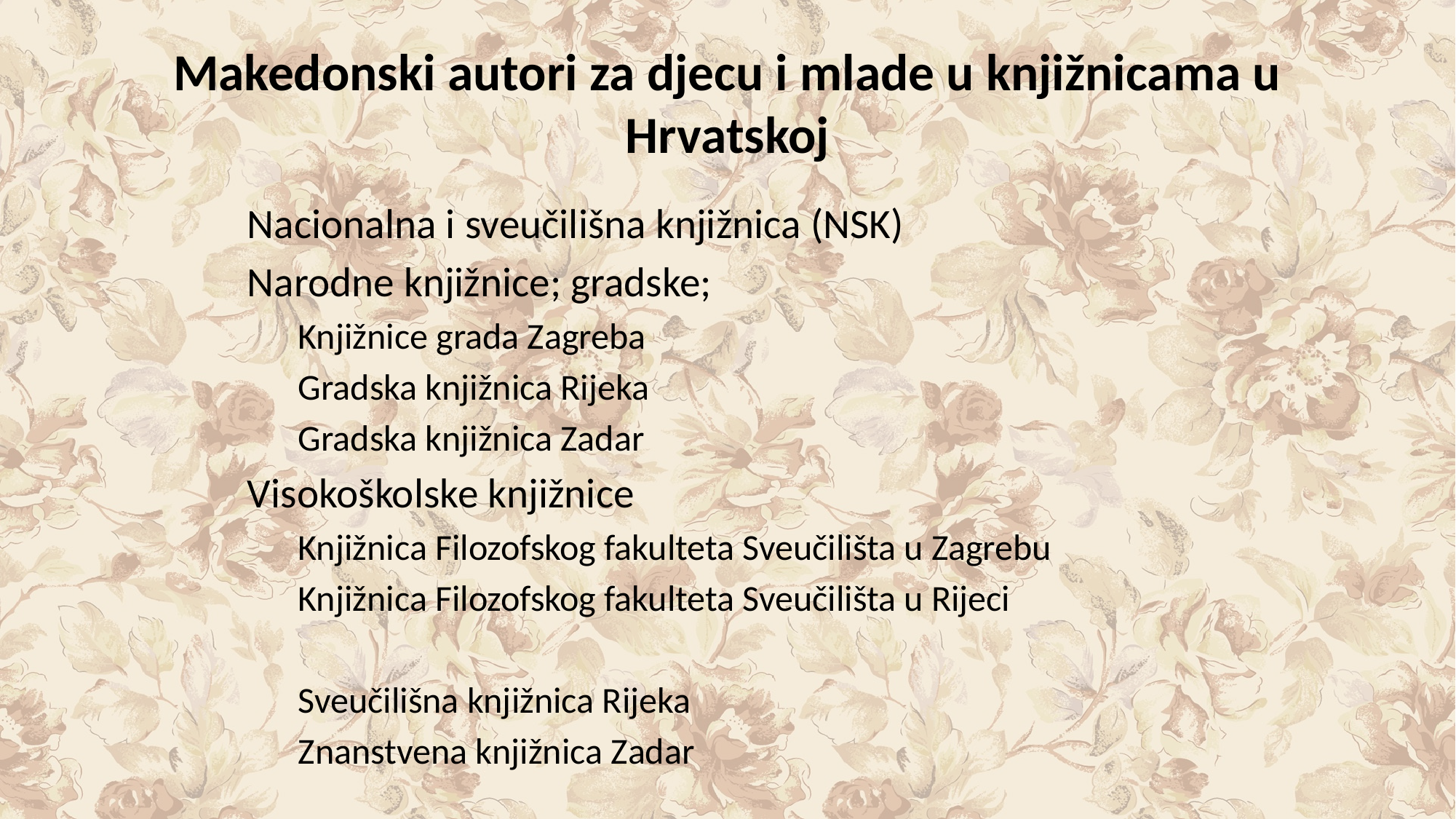

# Makedonski autori za djecu i mlade u knjižnicama u Hrvatskoj
Nacionalna i sveučilišna knjižnica (NSK)
Narodne knjižnice; gradske;
Knjižnice grada Zagreba
Gradska knjižnica Rijeka
Gradska knjižnica Zadar
Visokoškolske knjižnice
Knjižnica Filozofskog fakulteta Sveučilišta u Zagrebu
Knjižnica Filozofskog fakulteta Sveučilišta u Rijeci

Sveučilišna knjižnica Rijeka
Znanstvena knjižnica Zadar